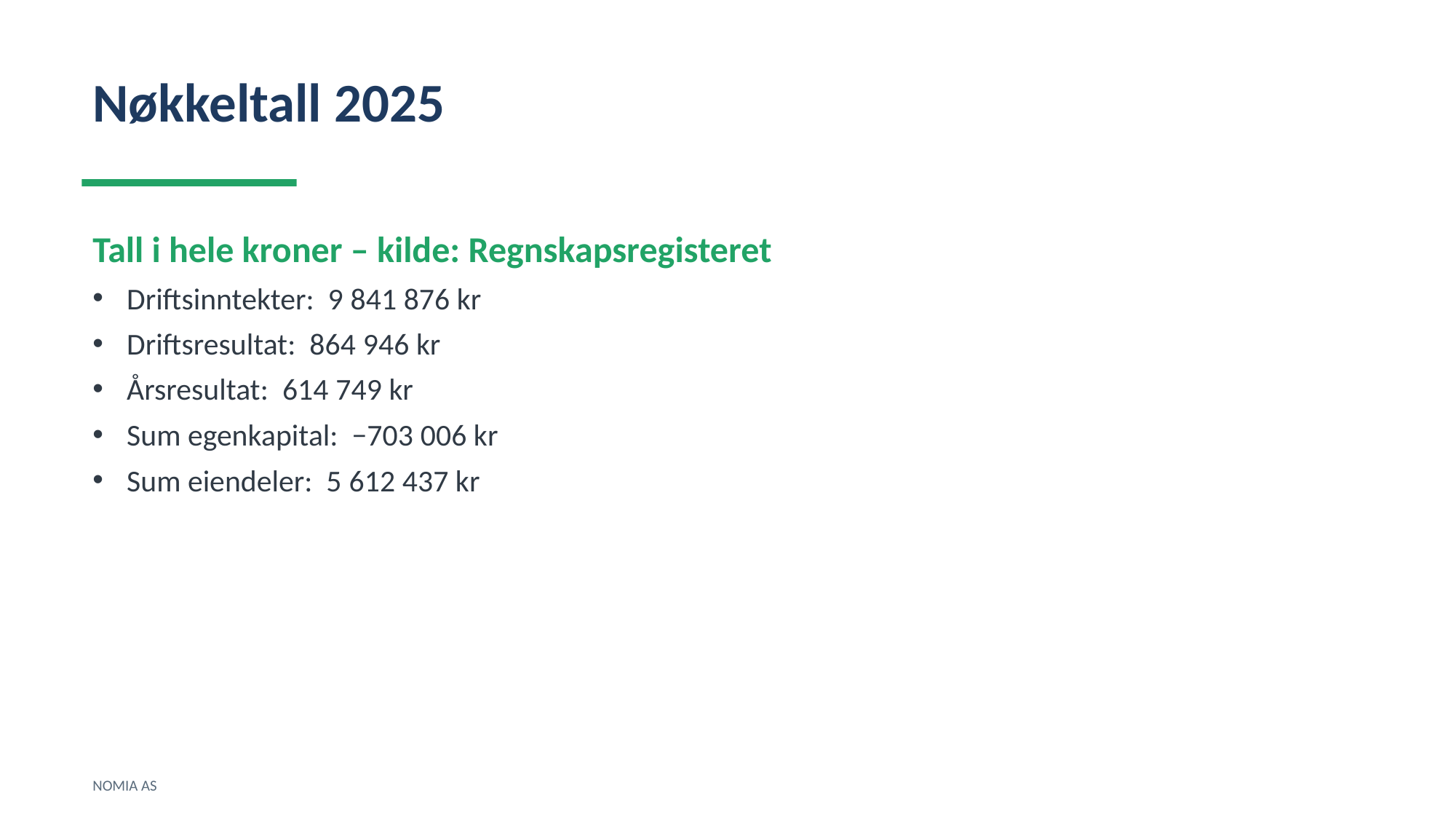

Nøkkeltall 2025

Tall i hele kroner – kilde: Regnskapsregisteret
Driftsinntekter:  9 841 876 kr
Driftsresultat:  864 946 kr
Årsresultat:  614 749 kr
Sum egenkapital:  −703 006 kr
Sum eiendeler:  5 612 437 kr
NOMIA AS